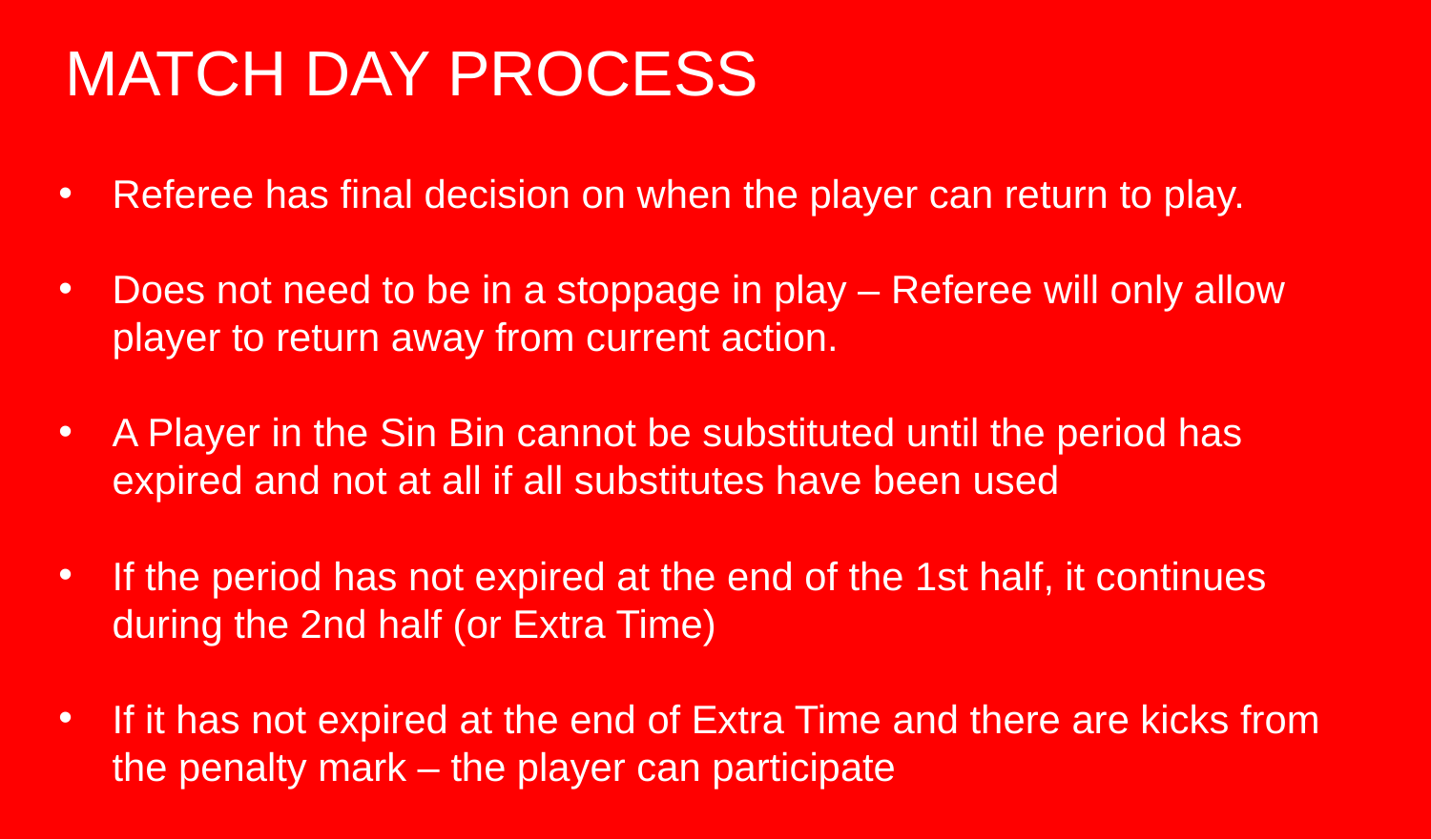

MATCH DAY PROCESS

Referee has final decision on when the player can return to play.

Does not need to be in a stoppage in play – Referee will only allow player to return away from current action.

A Player in the Sin Bin cannot be substituted until the period has expired and not at all if all substitutes have been used

If the period has not expired at the end of the 1st half, it continues during the 2nd half (or Extra Time)

If it has not expired at the end of Extra Time and there are kicks from the penalty mark – the player can participate